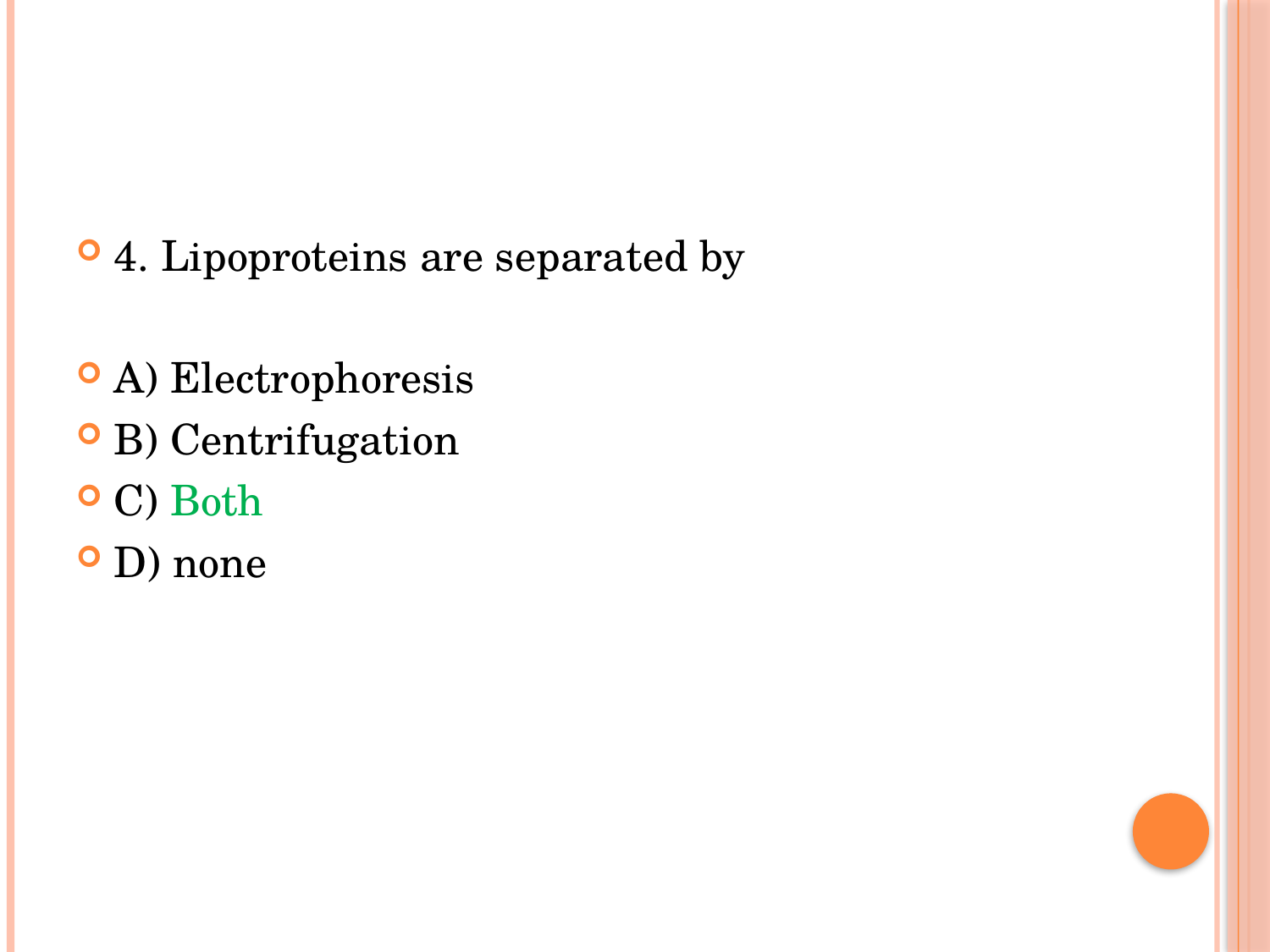

#
4. Lipoproteins are separated by

A) Electrophoresis
B) Centrifugation
C) Both
D) none